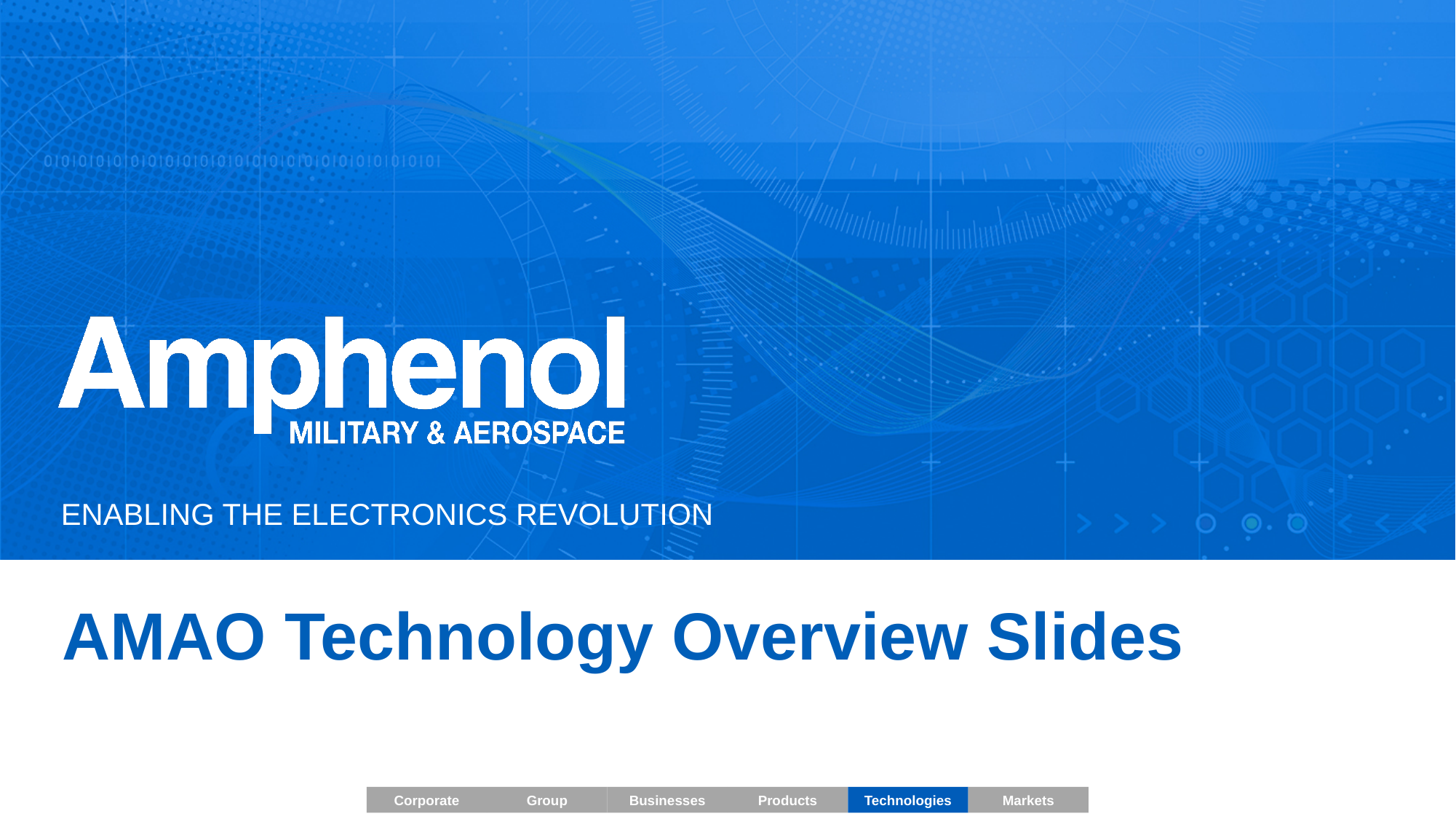

# AMAO Technology Overview Slides
Corporate
Group
Businesses
Products
Technologies
Markets